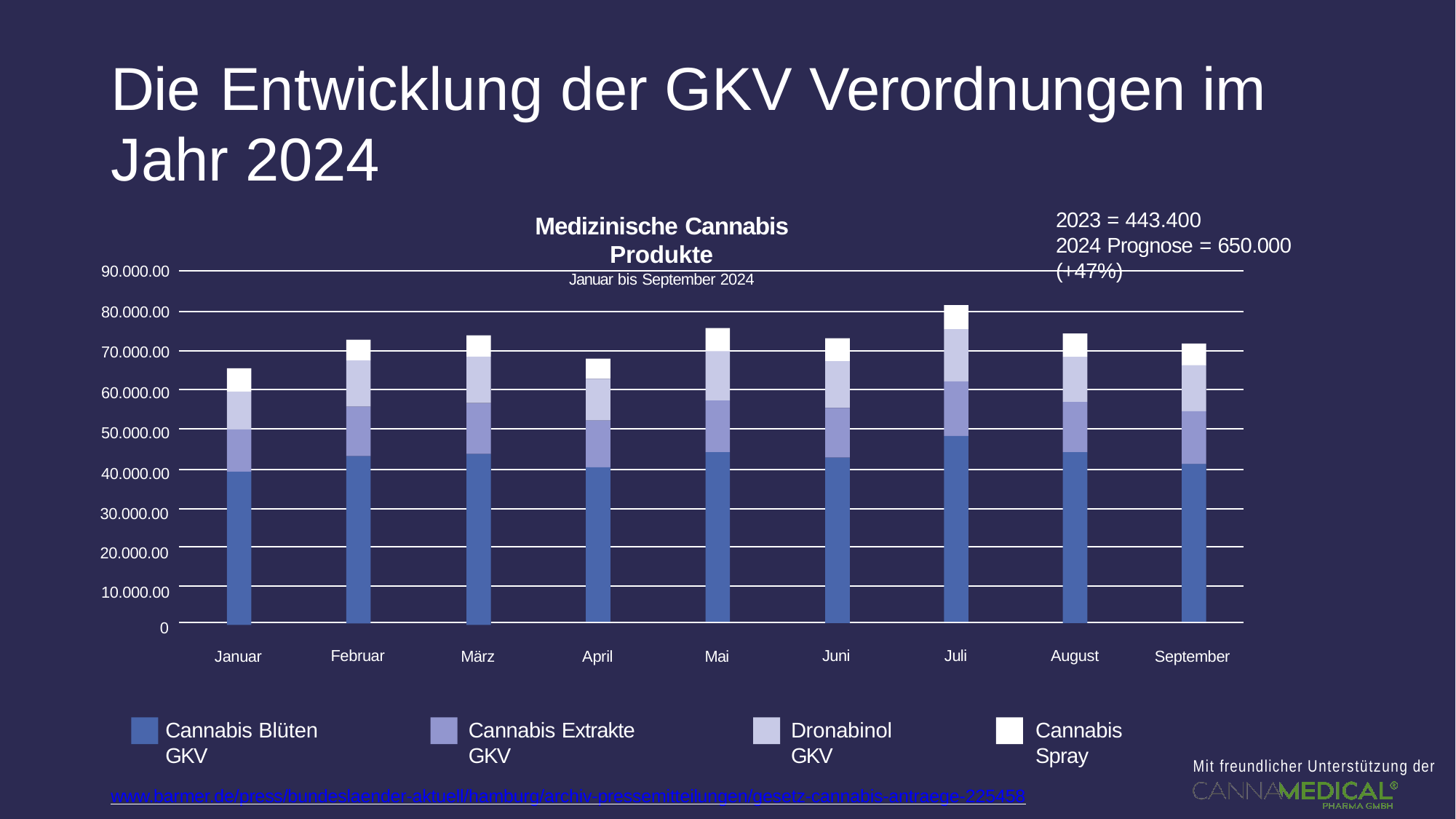

# Die	Entwicklung der GKV Verordnungen im Jahr 2024
2023 = 443.400
2024 Prognose = 650.000 (+47%)
Medizinische Cannabis Produkte
Januar bis September 2024
90.000.00

80.000.00

70.000.00

60.000.00

50.000.00

40.000.00

30.000.00

20.000.00

10.000.00
0

Februar
Juni
Juli
August
Januar
März
April
Mai
September
Cannabis Blüten GKV
Cannabis Extrakte GKV
Dronabinol GKV
Cannabis Spray

Mit freundlicher Unterstützung der
www.barmer.de/press/bundeslaender-aktuell/hamburg/archiv-pressemitteilungen/gesetz-cannabis-antraege-225458